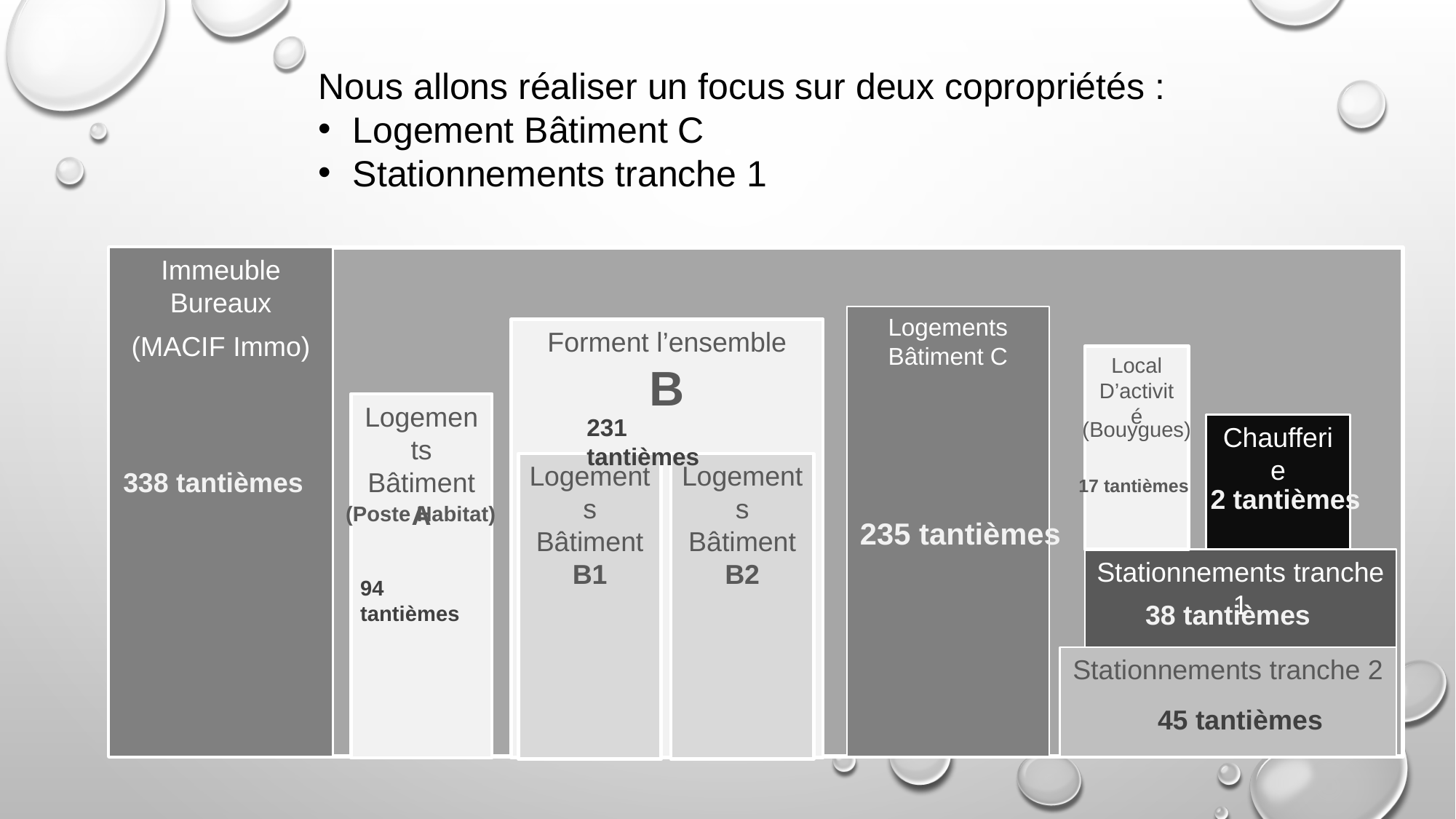

Nous allons réaliser un focus sur deux copropriétés :
Logement Bâtiment C
Stationnements tranche 1

Immeuble
Bureaux
Logements
Bâtiment C
Forment l’ensemble
B

(MACIF Immo)
Local
D’activité
Logements
Bâtiment A
231 tantièmes
(Bouygues)
Chaufferie
Logements
Bâtiment B1
Logements
Bâtiment B2
338 tantièmes
17 tantièmes
2 tantièmes
(Poste Habitat)
235 tantièmes
Stationnements tranche 1
94 tantièmes
38 tantièmes
Stationnements tranche 2
45 tantièmes